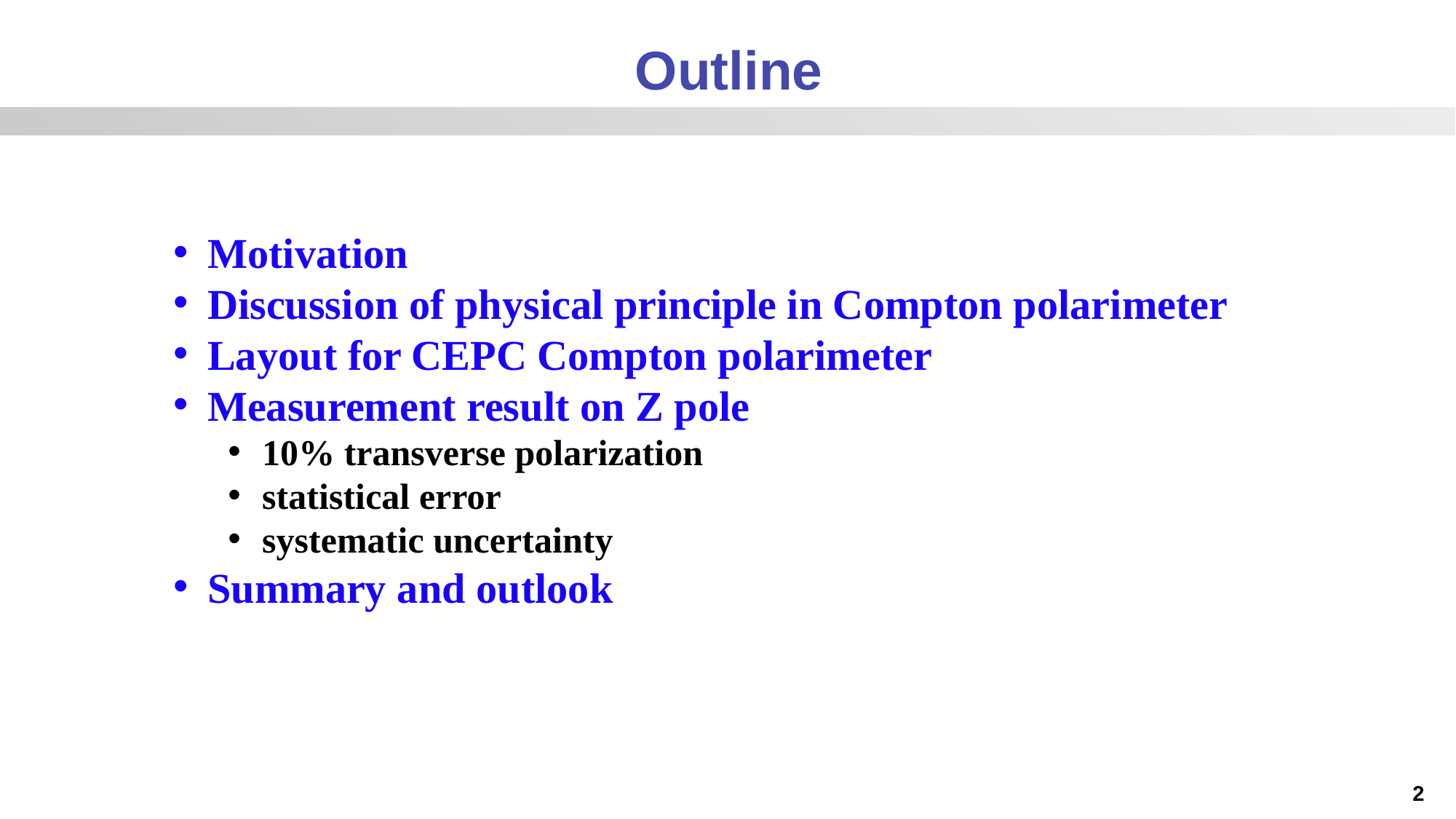

Outline

Motivation
Discussion of physical principle in Compton polarimeter
Layout for CEPC Compton polarimeter
Measurement result on Z pole
10% transverse polarization
statistical error
systematic uncertainty
Summary and outlook

2